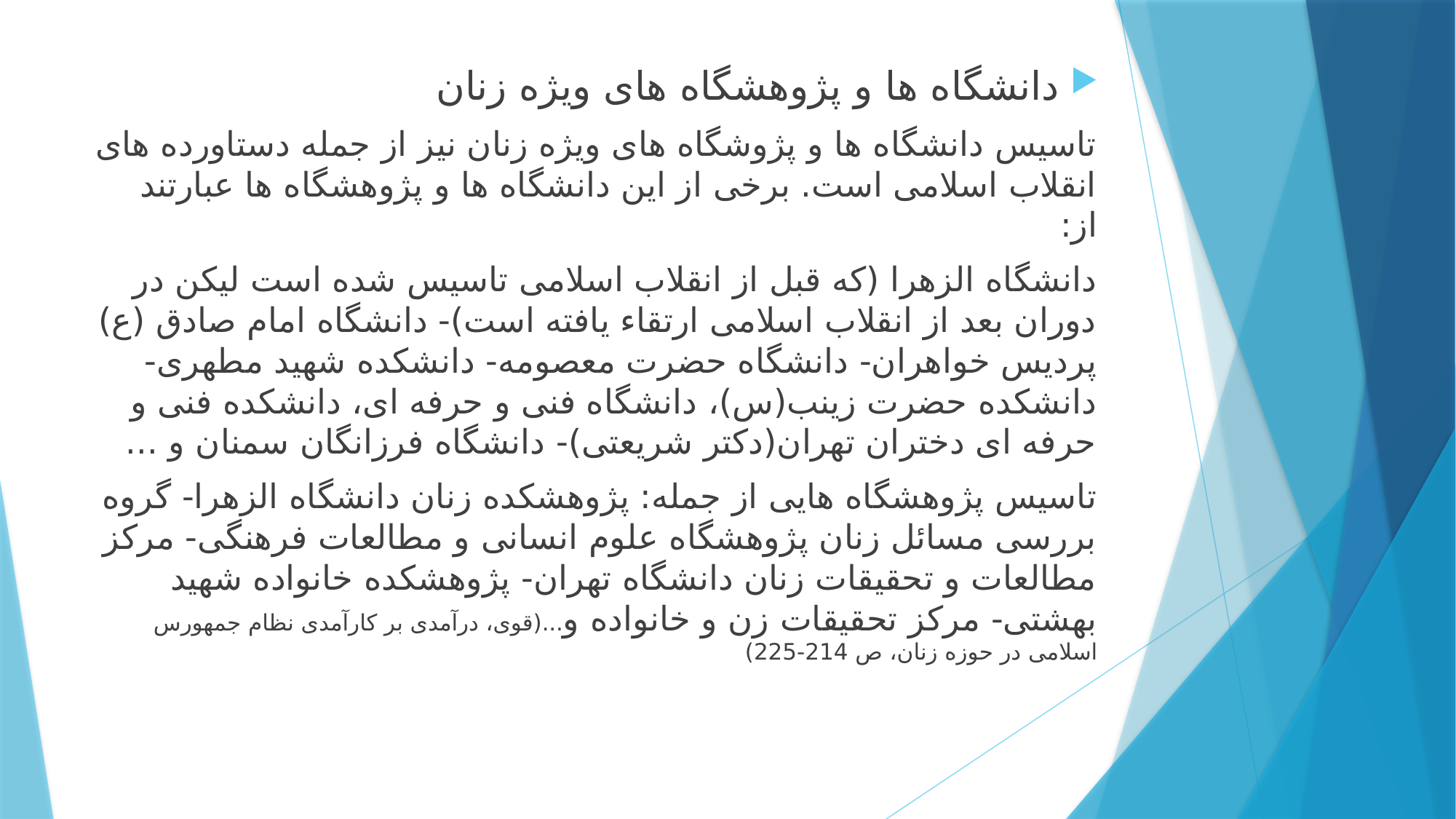

دانشگاه ها و پژوهشگاه های ویژه زنان
تاسیس دانشگاه ها و پژوشگاه های ویژه زنان نیز از جمله دستاورده های انقلاب اسلامی است. برخی از این دانشگاه ها و پژوهشگاه ها عبارتند از:
دانشگاه الزهرا (که قبل از انقلاب اسلامی تاسیس شده است لیکن در دوران بعد از انقلاب اسلامی ارتقاء یافته است)- دانشگاه امام صادق (ع) پردیس خواهران- دانشگاه حضرت معصومه- دانشکده شهید مطهری-دانشکده حضرت زینب(س)، دانشگاه فنی و حرفه ای، دانشکده فنی و حرفه ای دختران تهران(دکتر شریعتی)- دانشگاه فرزانگان سمنان و ...
تاسیس پژوهشگاه هایی از جمله: پژوهشکده زنان دانشگاه الزهرا- گروه بررسی مسائل زنان پژوهشگاه علوم انسانی و مطالعات فرهنگی- مرکز مطالعات و تحقیقات زنان دانشگاه تهران- پژوهشکده خانواده شهید بهشتی- مرکز تحقیقات زن و خانواده و...(قوی، درآمدی بر کارآمدی نظام جمهورس اسلامی در حوزه زنان، ص 214-225)